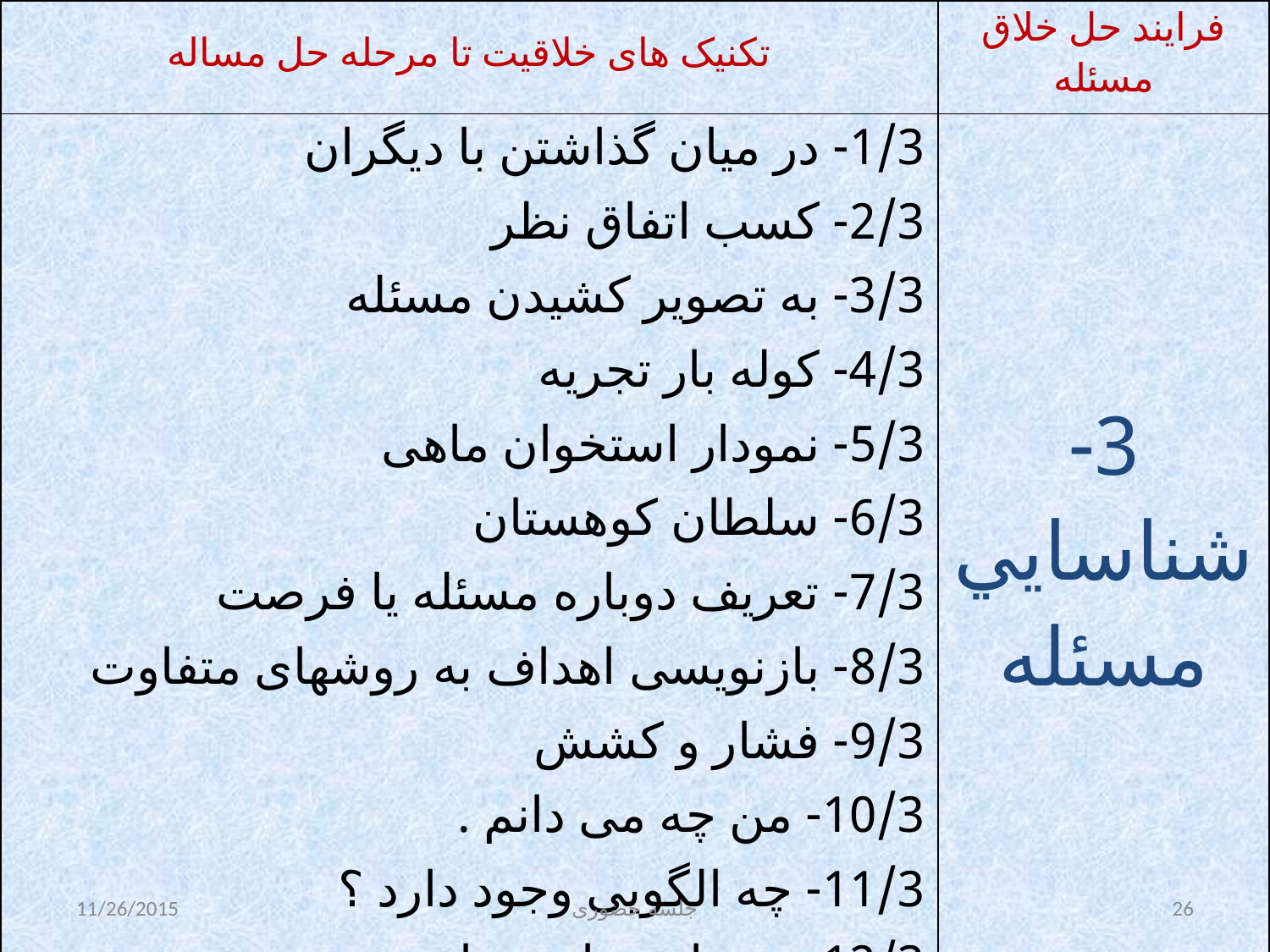

| تکنیک های خلاقیت تا مرحله حل مساله | فرایند حل خلاق مسئله |
| --- | --- |
| 1/3- در میان گذاشتن با دیگران 2/3- کسب اتفاق نظر 3/3- به تصویر کشیدن مسئله 4/3- کوله بار تجریه 5/3- نمودار استخوان ماهی 6/3- سلطان کوهستان 7/3- تعریف دوباره مسئله یا فرصت 8/3- بازنویسی اهداف به روشهای متفاوت 9/3- فشار و کشش 10/3- من چه می دانم . 11/3- چه الگویی وجود دارد ؟ 12/3- نمودار چرا – چرا . | 3- شناسايي مسئله |
11/26/2015
جلسه حضوری
26